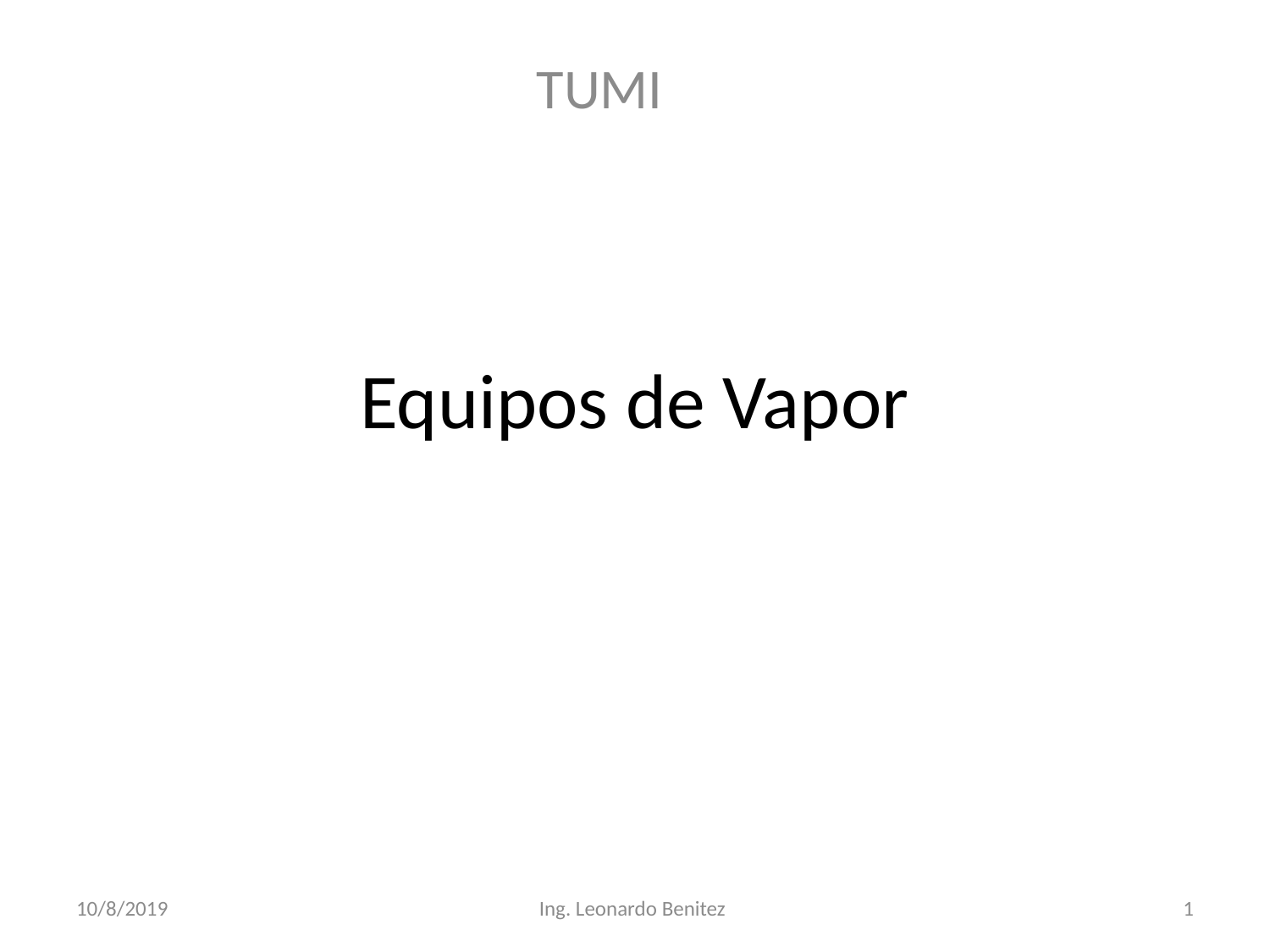

TUMI
# Equipos de Vapor
10/8/2019
Ing. Leonardo Benitez
1